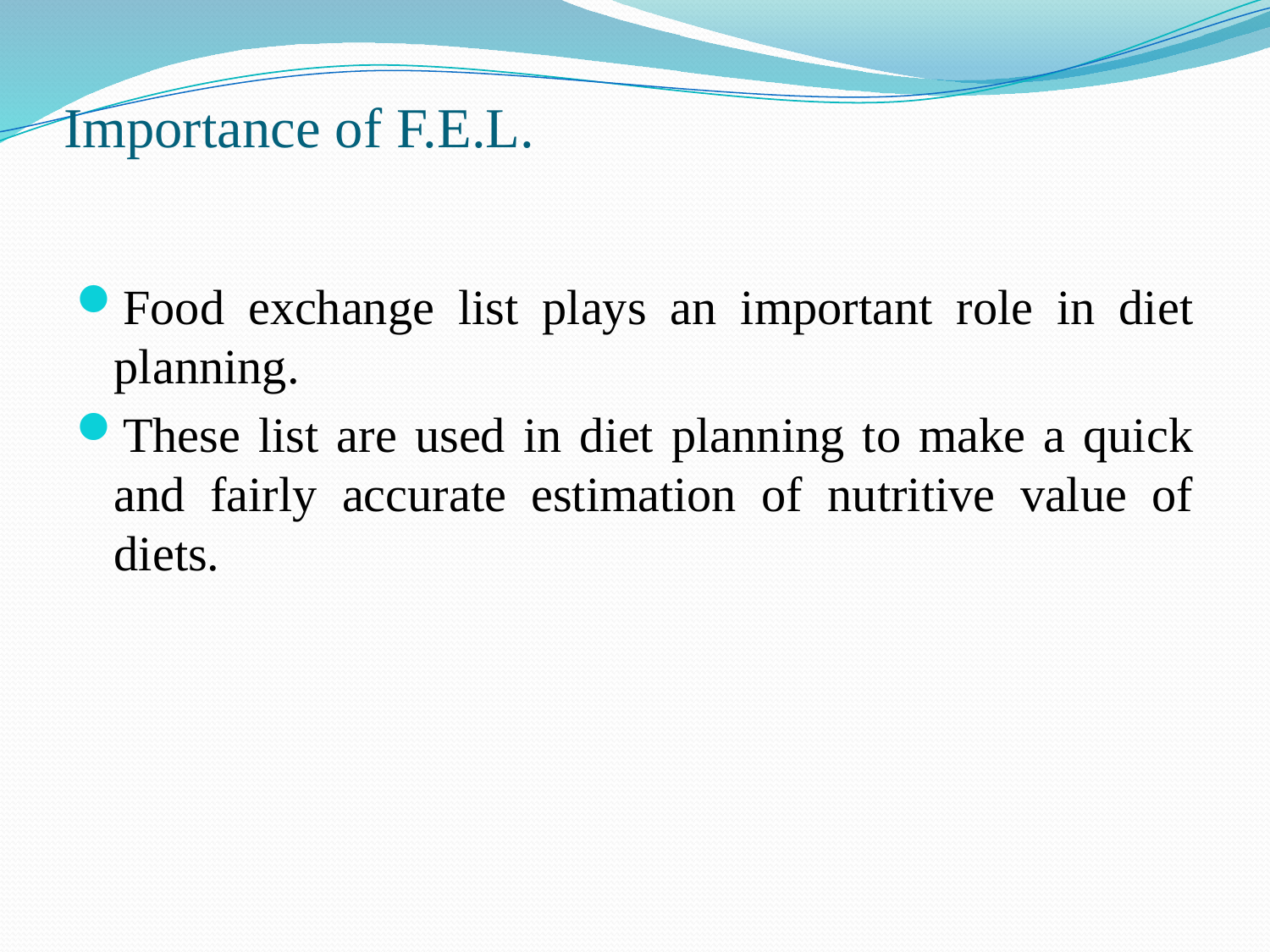

# Importance of F.E.L.
Food exchange list plays an important role in diet planning.
These list are used in diet planning to make a quick and fairly accurate estimation of nutritive value of diets.